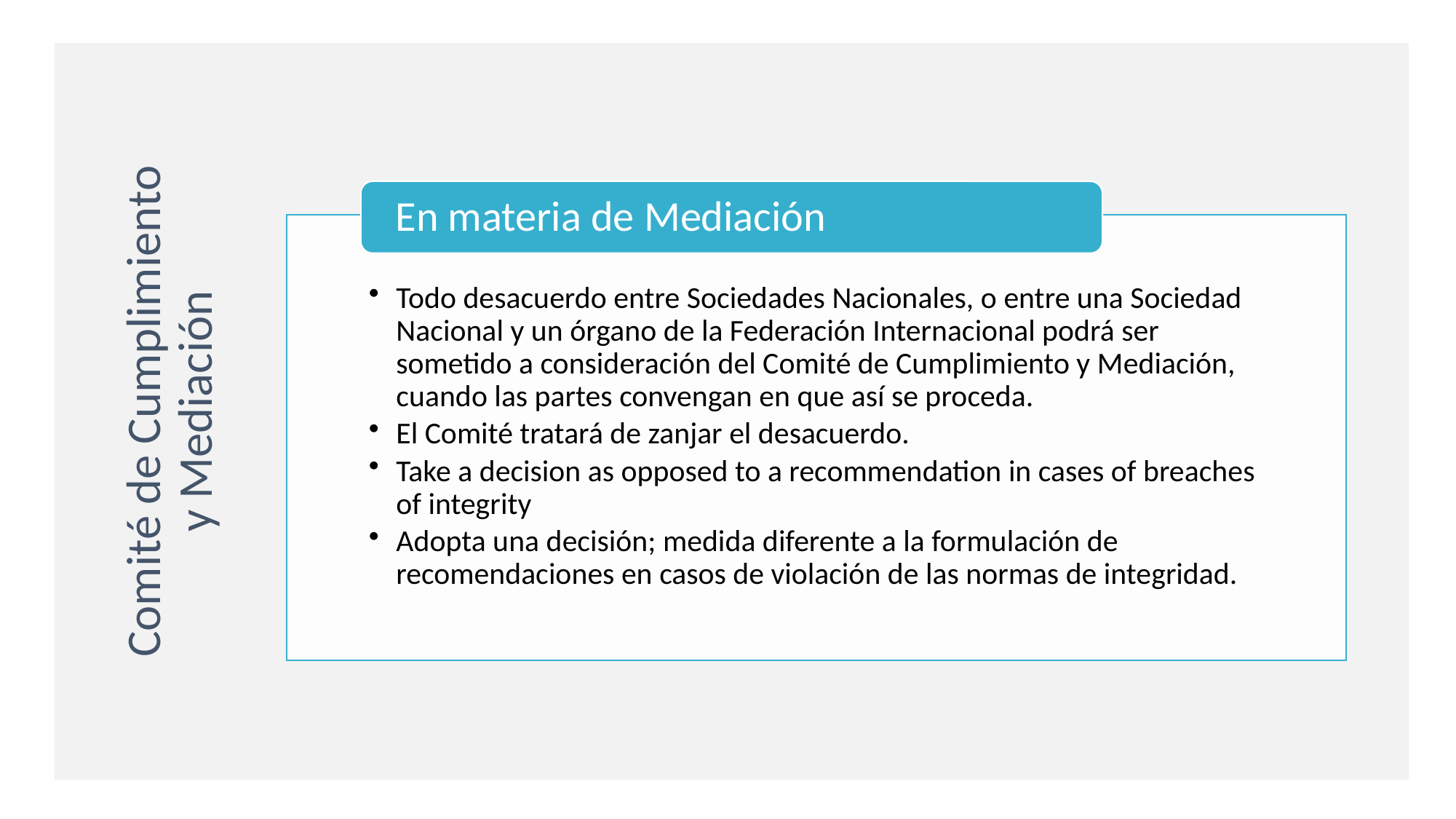

Todo desacuerdo entre Sociedades Nacionales, o entre una Sociedad Nacional y un órgano de la Federación Internacional podrá ser sometido a consideración del Comité de Cumplimiento y Mediación, cuando las partes convengan en que así se proceda.
El Comité tratará de zanjar el desacuerdo.
Take a decision as opposed to a recommendation in cases of breaches of integrity
Adopta una decisión; medida diferente a la formulación de recomendaciones en casos de violación de las normas de integridad.

En materia de Mediación
Comité de Cumplimiento y Mediación